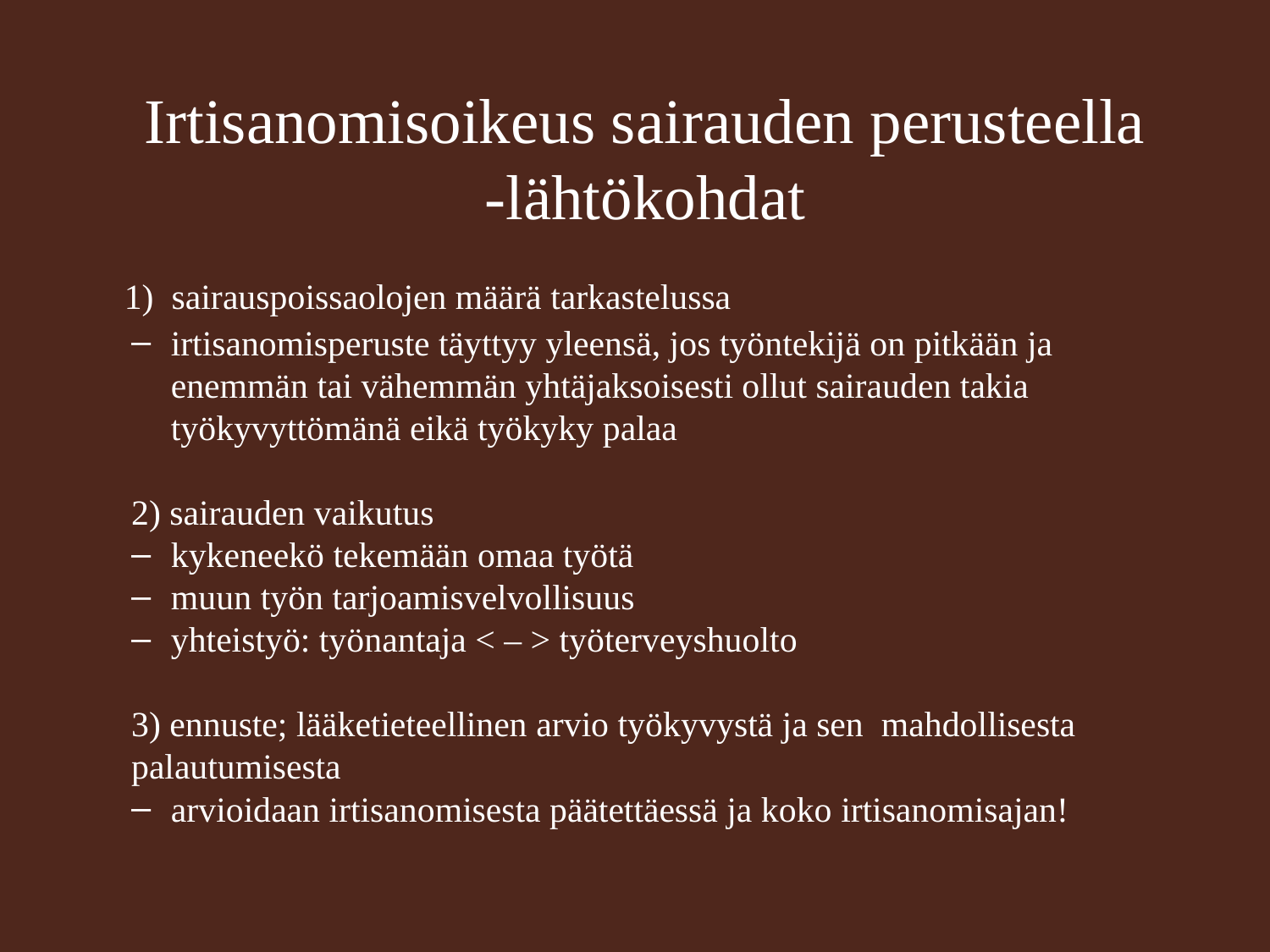

# Irtisanomisoikeus sairauden perusteella -lähtökohdat
    1)  sairauspoissaolojen määrä tarkastelussa
irtisanomisperuste täyttyy yleensä, jos työntekijä on pitkään ja enemmän tai vähemmän yhtäjaksoisesti ollut sairauden takia työkyvyttömänä eikä työkyky palaa

2) sairauden vaikutus
kykeneekö tekemään omaa työtä
muun työn tarjoamisvelvollisuus
yhteistyö: työnantaja < – > työterveyshuolto

3) ennuste; lääketieteellinen arvio työkyvystä ja sen  mahdollisesta palautumisesta
arvioidaan irtisanomisesta päätettäessä ja koko irtisanomisajan!